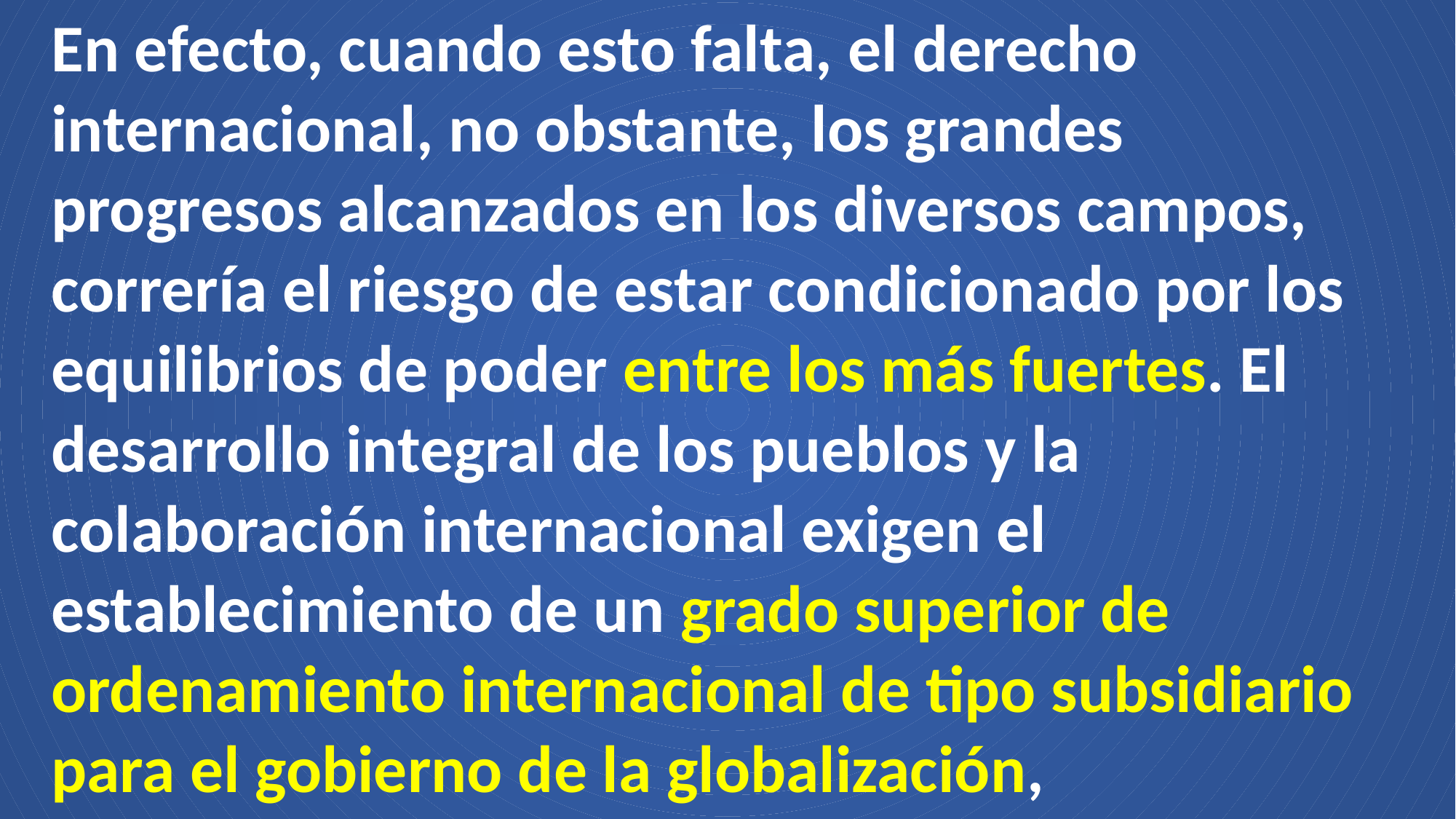

En efecto, cuando esto falta, el derecho internacional, no obstante, los grandes progresos alcanzados en los diversos campos, correría el riesgo de estar condicionado por los equilibrios de poder entre los más fuertes. El desarrollo integral de los pueblos y la colaboración internacional exigen el establecimiento de un grado superior de ordenamiento internacional de tipo subsidiario para el gobierno de la globalización,